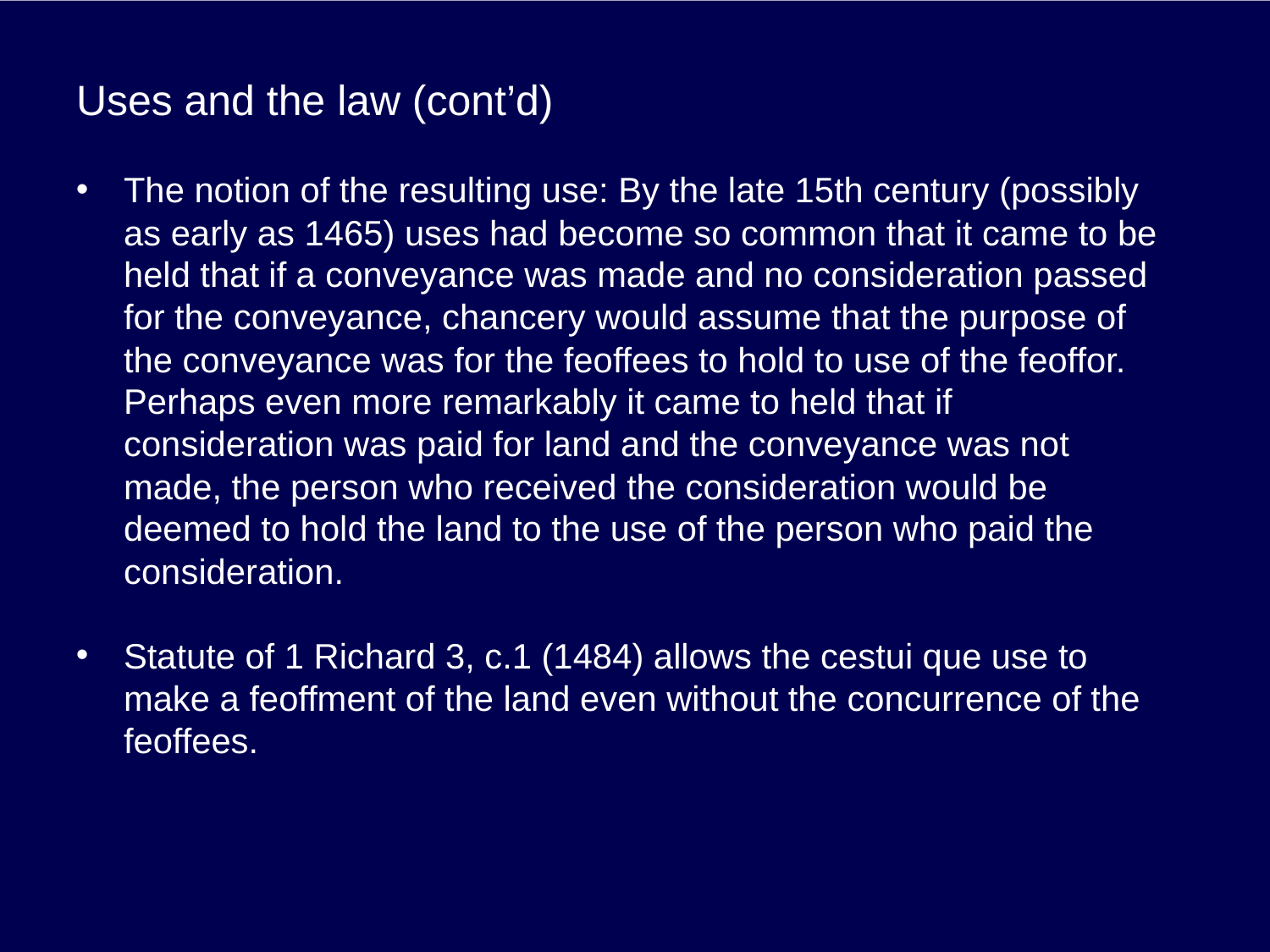

# Uses and the law (cont’d)
The notion of the resulting use: By the late 15th century (possibly as early as 1465) uses had become so common that it came to be held that if a conveyance was made and no consideration passed for the conveyance, chancery would assume that the purpose of the conveyance was for the feoffees to hold to use of the feoffor. Perhaps even more remarkably it came to held that if consideration was paid for land and the conveyance was not made, the person who received the consideration would be deemed to hold the land to the use of the person who paid the consideration.

Statute of 1 Richard 3, c.1 (1484) allows the cestui que use to make a feoffment of the land even without the concurrence of the feoffees.